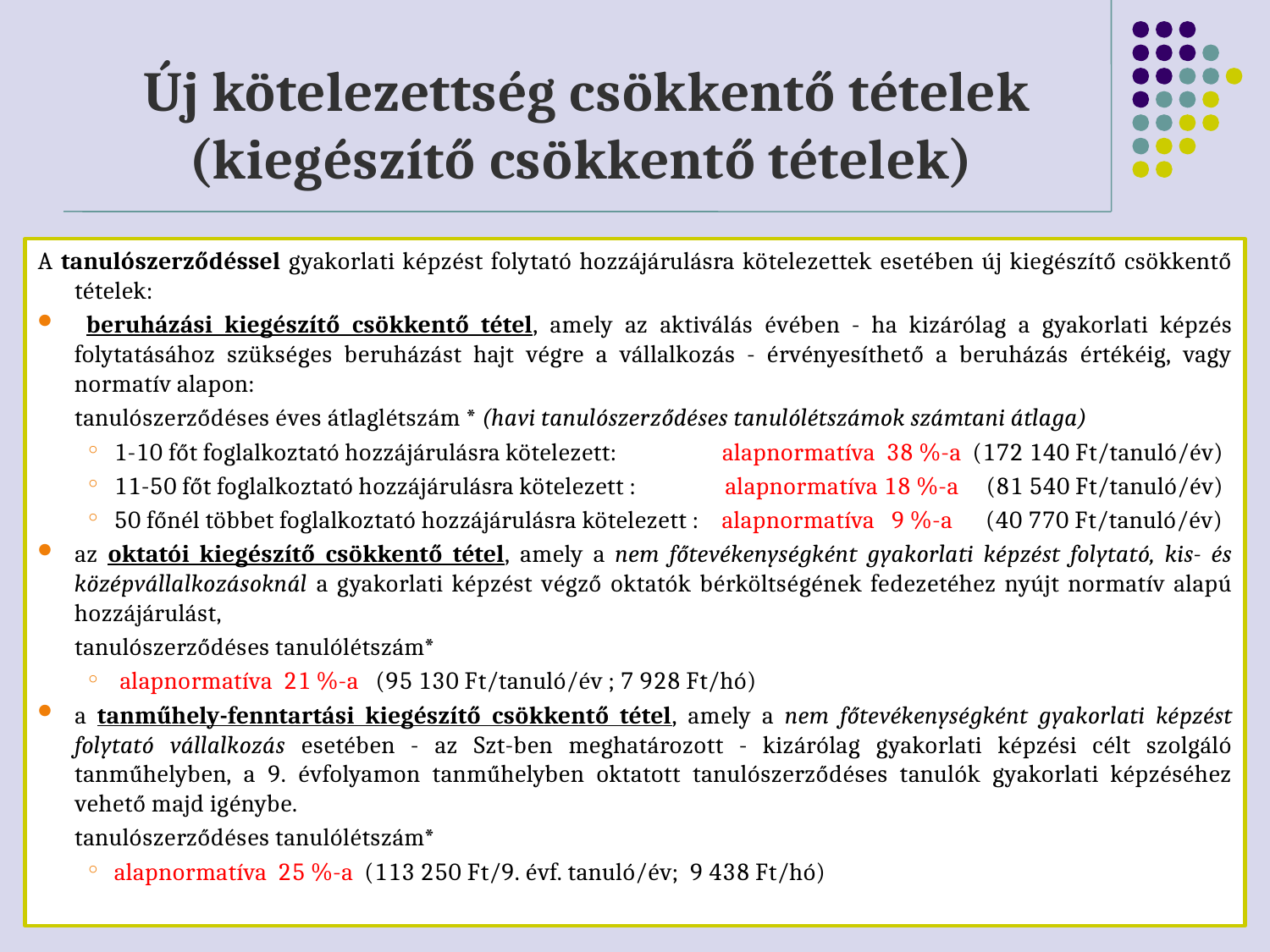

# Új kötelezettség csökkentő tételek (kiegészítő csökkentő tételek)
A tanulószerződéssel gyakorlati képzést folytató hozzájárulásra kötelezettek esetében új kiegészítő csökkentő tételek:
 beruházási kiegészítő csökkentő tétel, amely az aktiválás évében - ha kizárólag a gyakorlati képzés folytatásához szükséges beruházást hajt végre a vállalkozás - érvényesíthető a beruházás értékéig, vagy normatív alapon:
	tanulószerződéses éves átlaglétszám * (havi tanulószerződéses tanulólétszámok számtani átlaga)
1-10 főt foglalkoztató hozzájárulásra kötelezett:                   alapnormatíva  38 %-a  (172 140 Ft/tanuló/év)
11-50 főt foglalkoztató hozzájárulásra kötelezett :                alapnormatíva 18 %-a     (81 540 Ft/tanuló/év)
50 főnél többet foglalkoztató hozzájárulásra kötelezett :    alapnormatíva   9 %-a      (40 770 Ft/tanuló/év)
az oktatói kiegészítő csökkentő tétel, amely a nem főtevékenységként gyakorlati képzést folytató, kis- és középvállalkozásoknál a gyakorlati képzést végző oktatók bérköltségének fedezetéhez nyújt normatív alapú hozzájárulást,
	tanulószerződéses tanulólétszám*
 alapnormatíva  21 %-a   (95 130 Ft/tanuló/év ; 7 928 Ft/hó)
a tanműhely-fenntartási kiegészítő csökkentő tétel, amely a nem főtevékenységként gyakorlati képzést folytató vállalkozás esetében - az Szt-ben meghatározott - kizárólag gyakorlati képzési célt szolgáló tanműhelyben, a 9. évfolyamon tanműhelyben oktatott tanulószerződéses tanulók gyakorlati képzéséhez vehető majd igénybe.
	tanulószerződéses tanulólétszám*
alapnormatíva  25 %-a  (113 250 Ft/9. évf. tanuló/év;  9 438 Ft/hó)